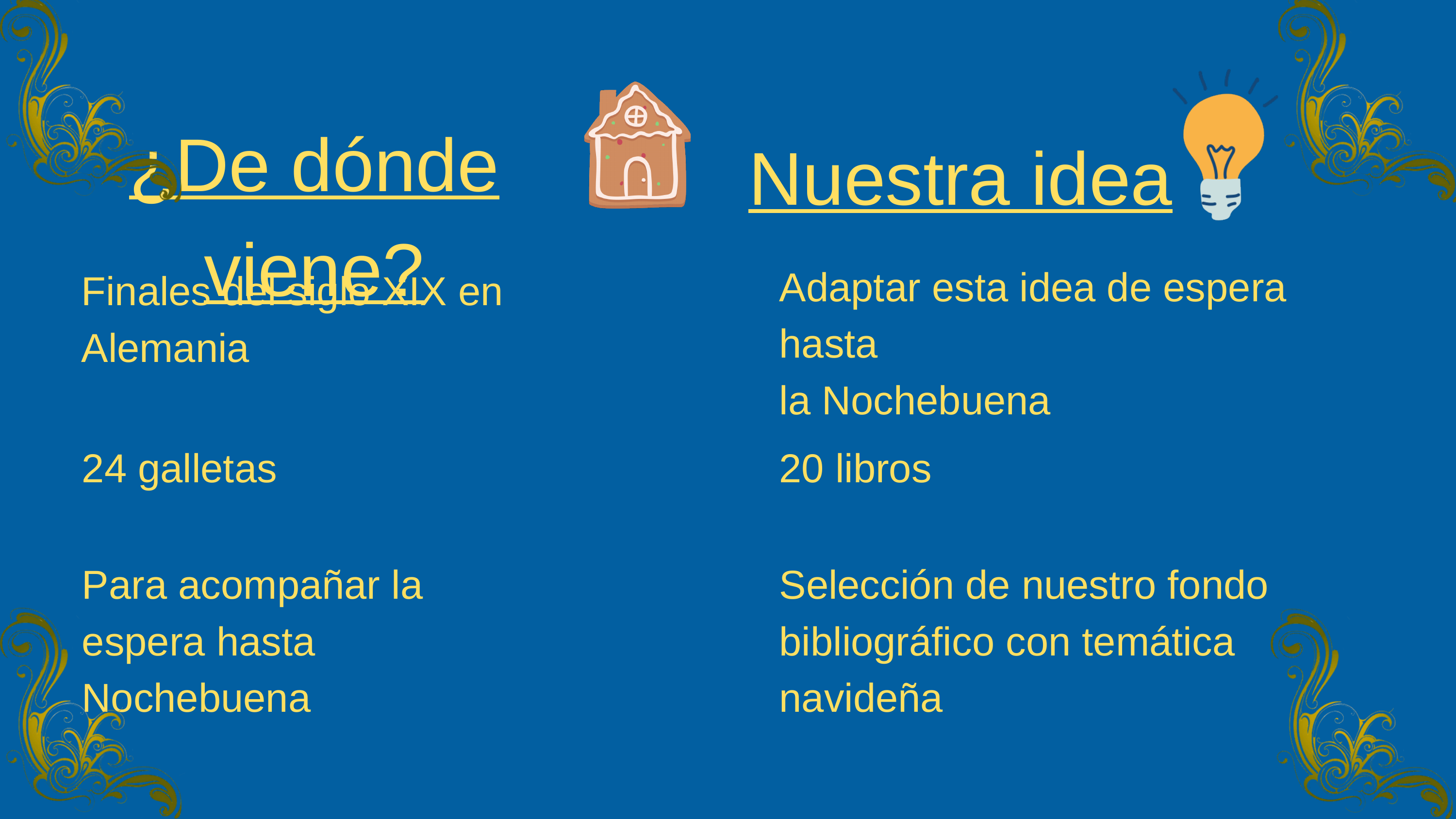

¿De dónde viene?
Nuestra idea
Adaptar esta idea de espera hasta
la Nochebuena
Finales del siglo XIX en Alemania
24 galletas
20 libros
Para acompañar la espera hasta Nochebuena
Selección de nuestro fondo bibliográfico con temática navideña